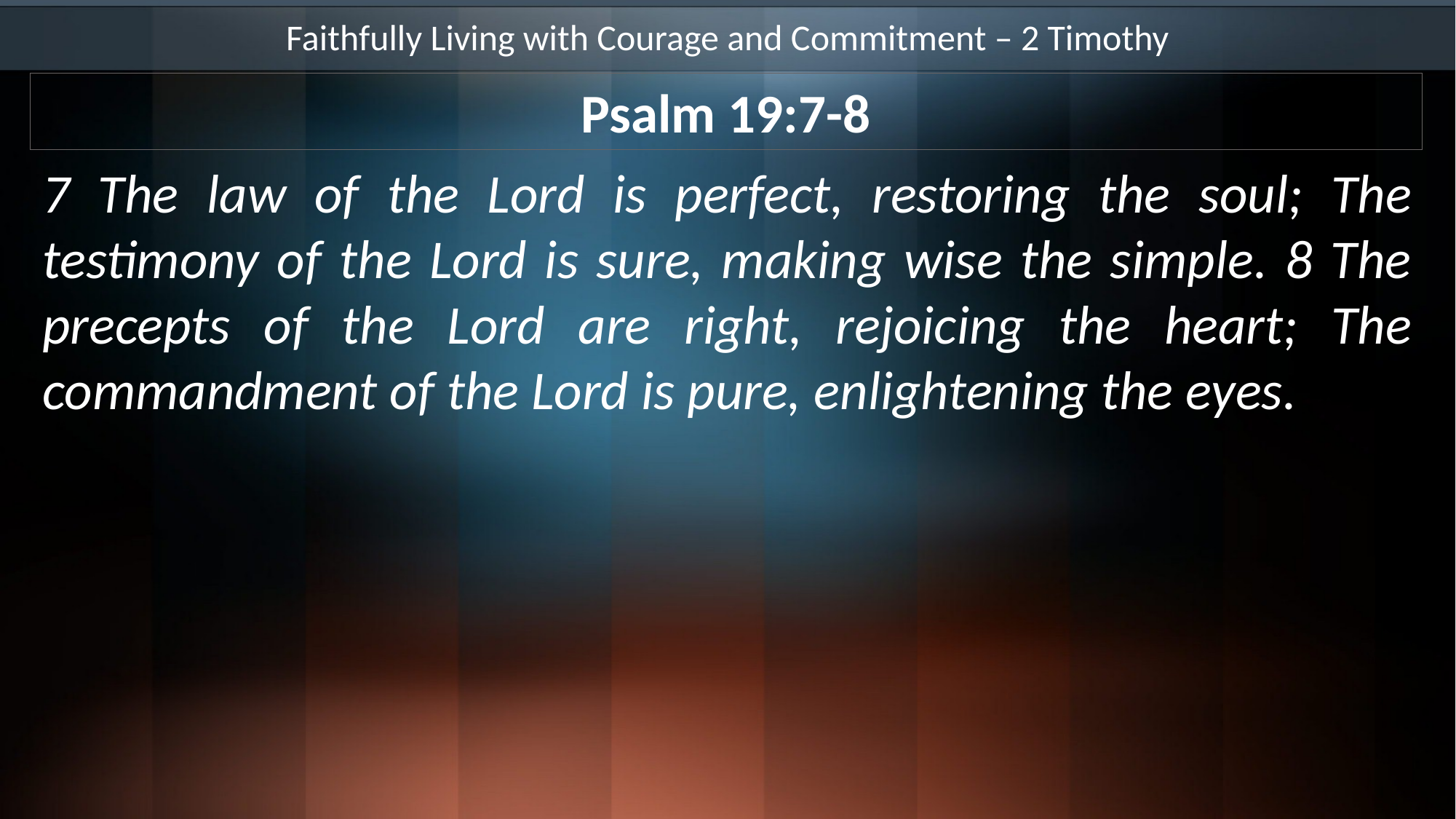

Faithfully Living with Courage and Commitment – 2 Timothy
Psalm 19:7-8
7 The law of the Lord is perfect, restoring the soul; The testimony of the Lord is sure, making wise the simple. 8 The precepts of the Lord are right, rejoicing the heart; The commandment of the Lord is pure, enlightening the eyes.